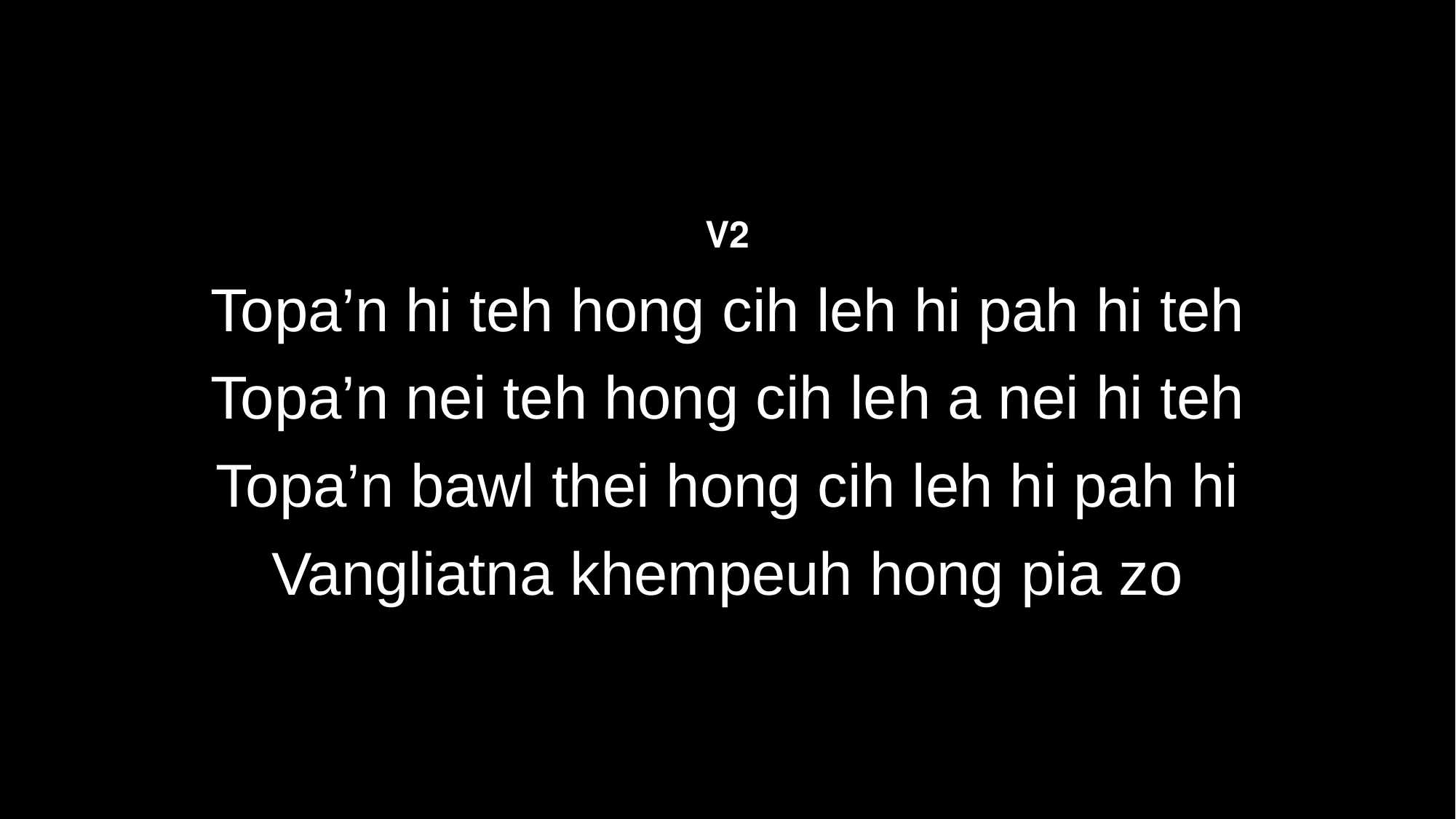

V2
Topa’n hi teh hong cih leh hi pah hi teh
Topa’n nei teh hong cih leh a nei hi teh
Topa’n bawl thei hong cih leh hi pah hi
Vangliatna khempeuh hong pia zo